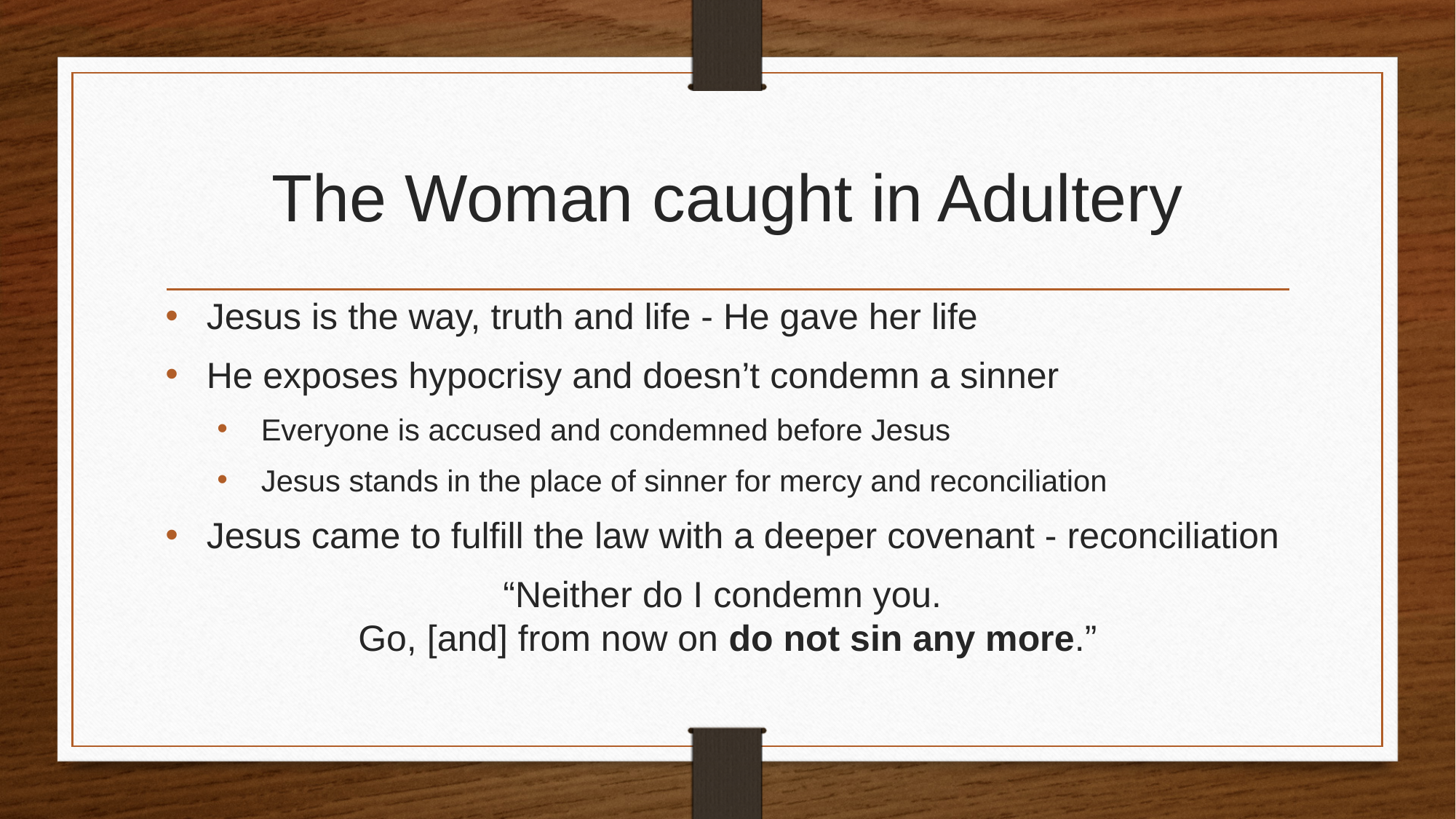

# The Woman caught in Adultery
Jesus is the way, truth and life - He gave her life
He exposes hypocrisy and doesn’t condemn a sinner
Everyone is accused and condemned before Jesus
Jesus stands in the place of sinner for mercy and reconciliation
Jesus came to fulfill the law with a deeper covenant - reconciliation
“Neither do I condemn you.
Go, [and] from now on do not sin any more.”